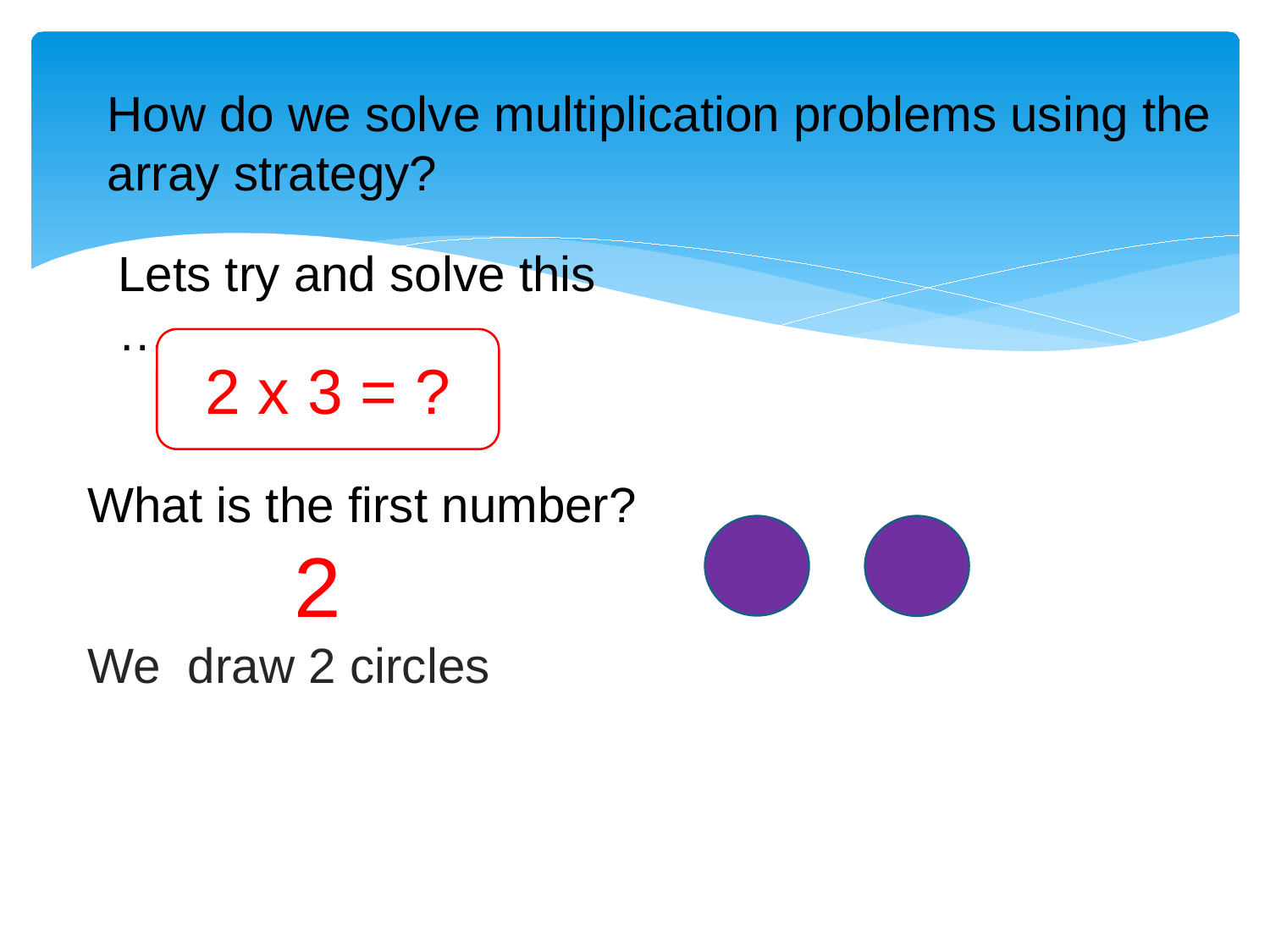

How do we solve multiplication problems using the array strategy?
Lets try and solve this …..
2 x 3 = ?
What is the first number?
               2
We  draw 2 circles